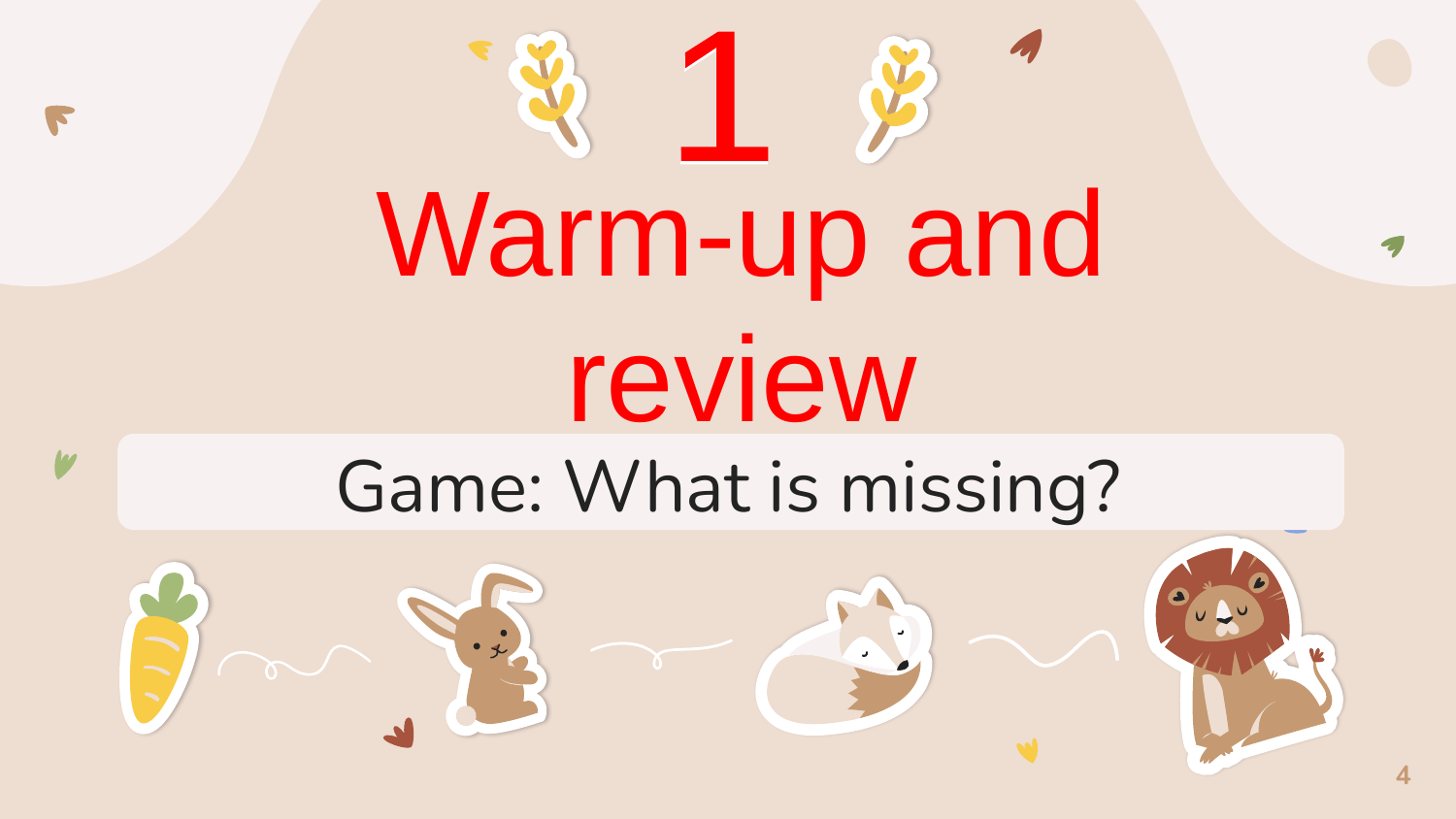

1

1

# Warm-up and review

Game: What is missing?

4